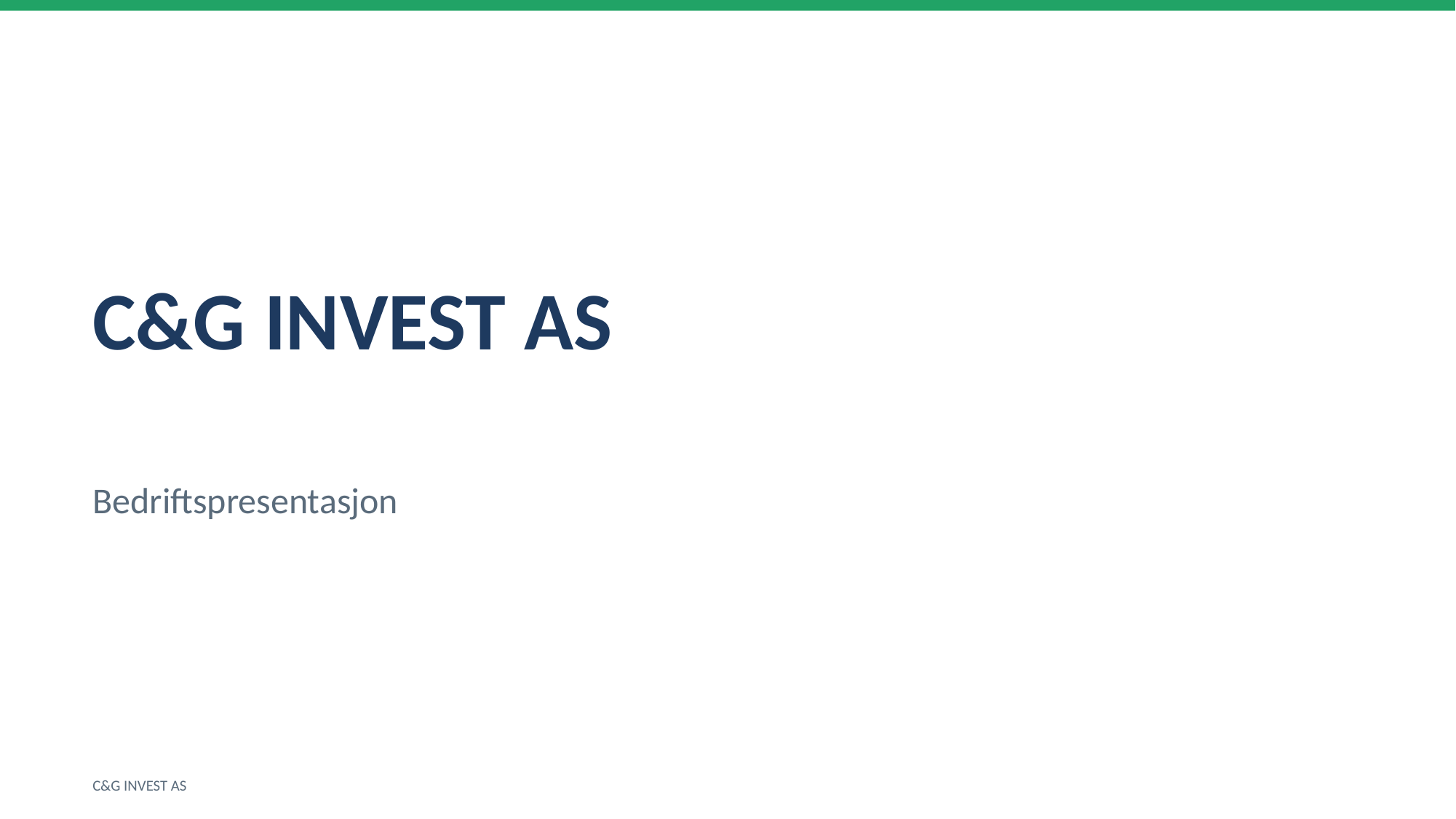

C&G INVEST AS
Bedriftspresentasjon
C&G INVEST AS